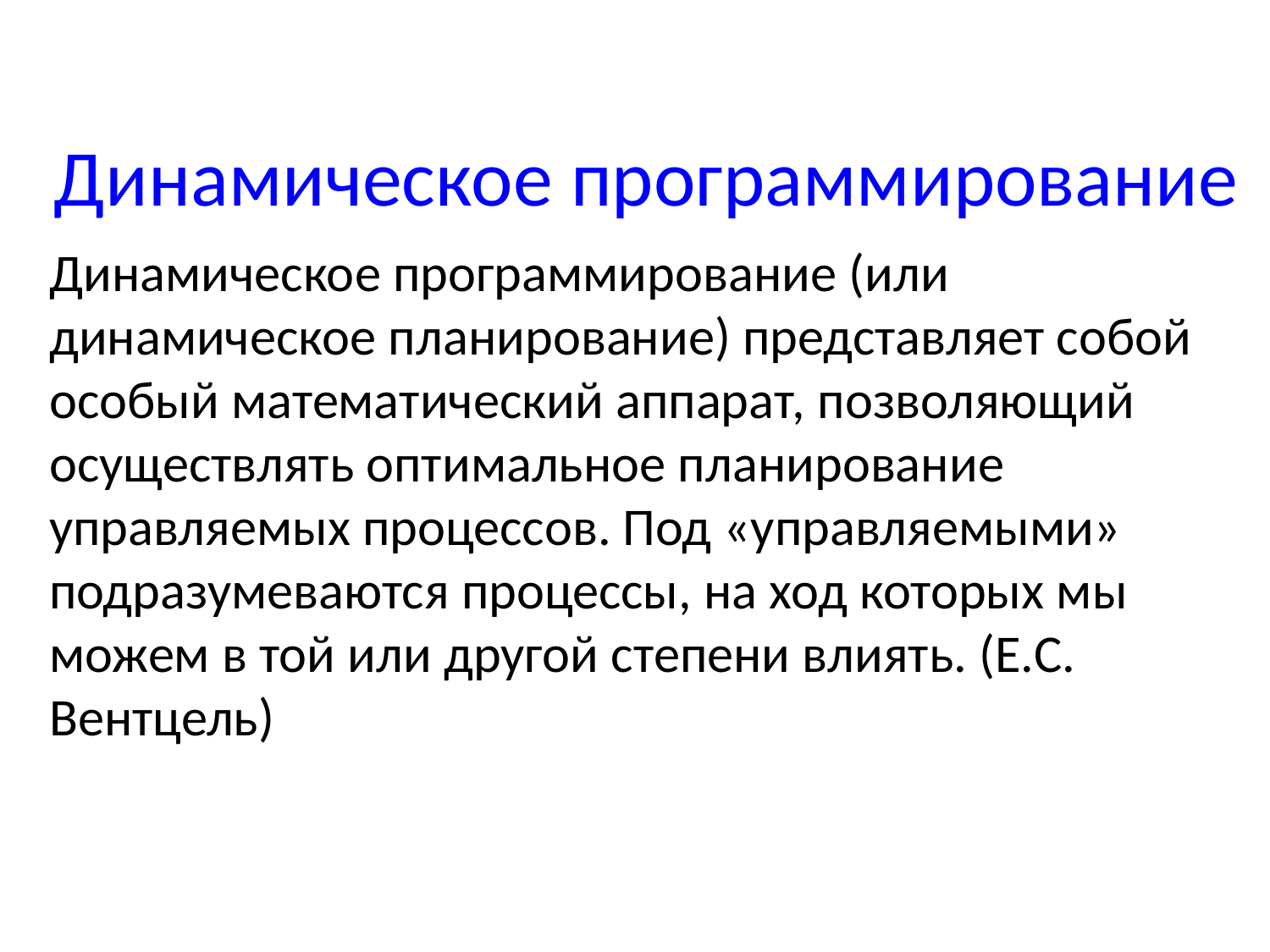

# Динамическое программирование
Динамическое программирование (или динамическое планирование) представляет собой особый математический аппарат, позволяющий осуществлять оптимальное планирование управляемых процессов. Под «управляемыми» подразумеваются процессы, на ход которых мы можем в той или другой степени влиять. (Е.С. Вентцель)